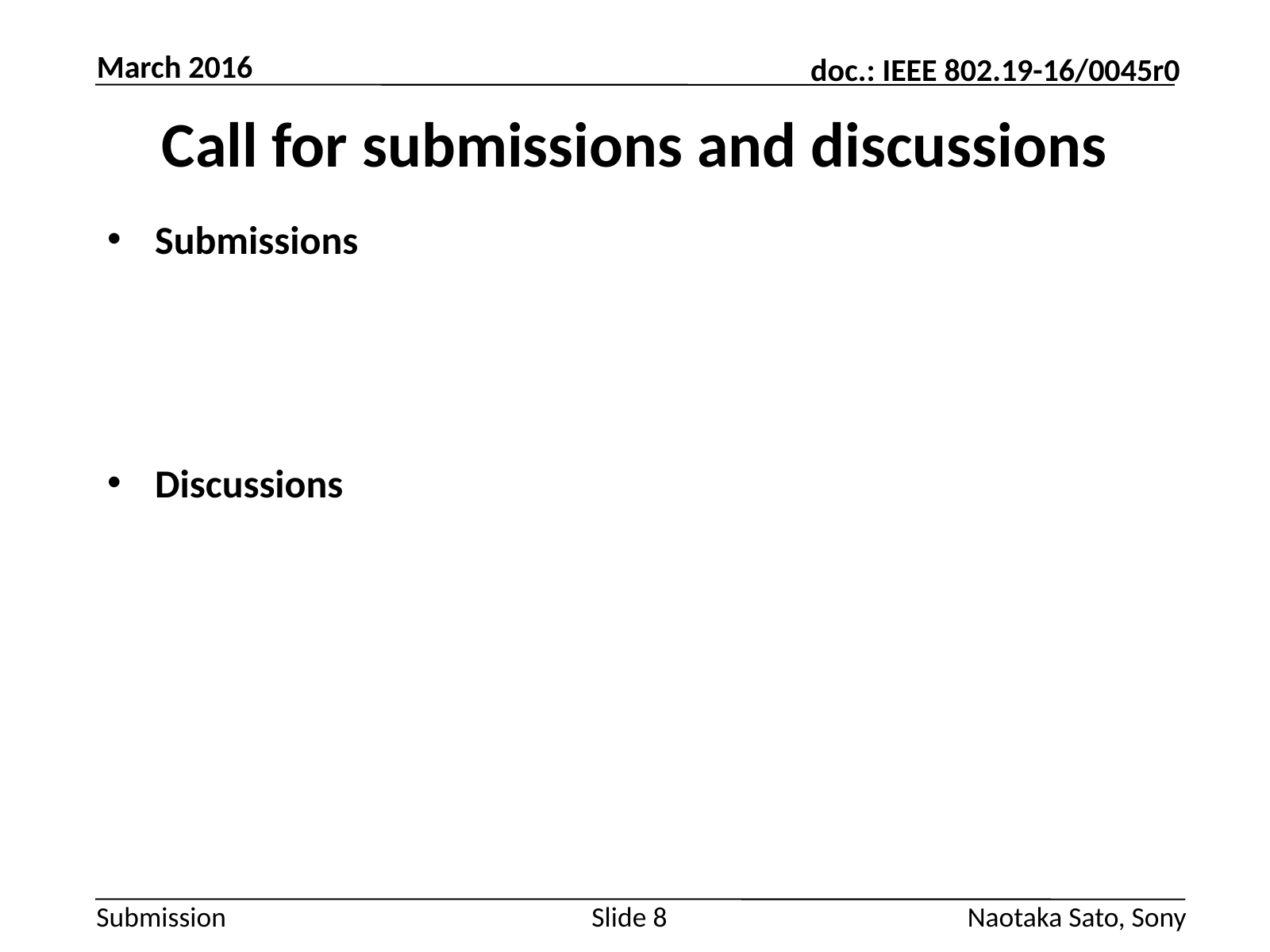

March 2016
# Call for submissions and discussions
Submissions

Discussions

Slide 8
Naotaka Sato, Sony